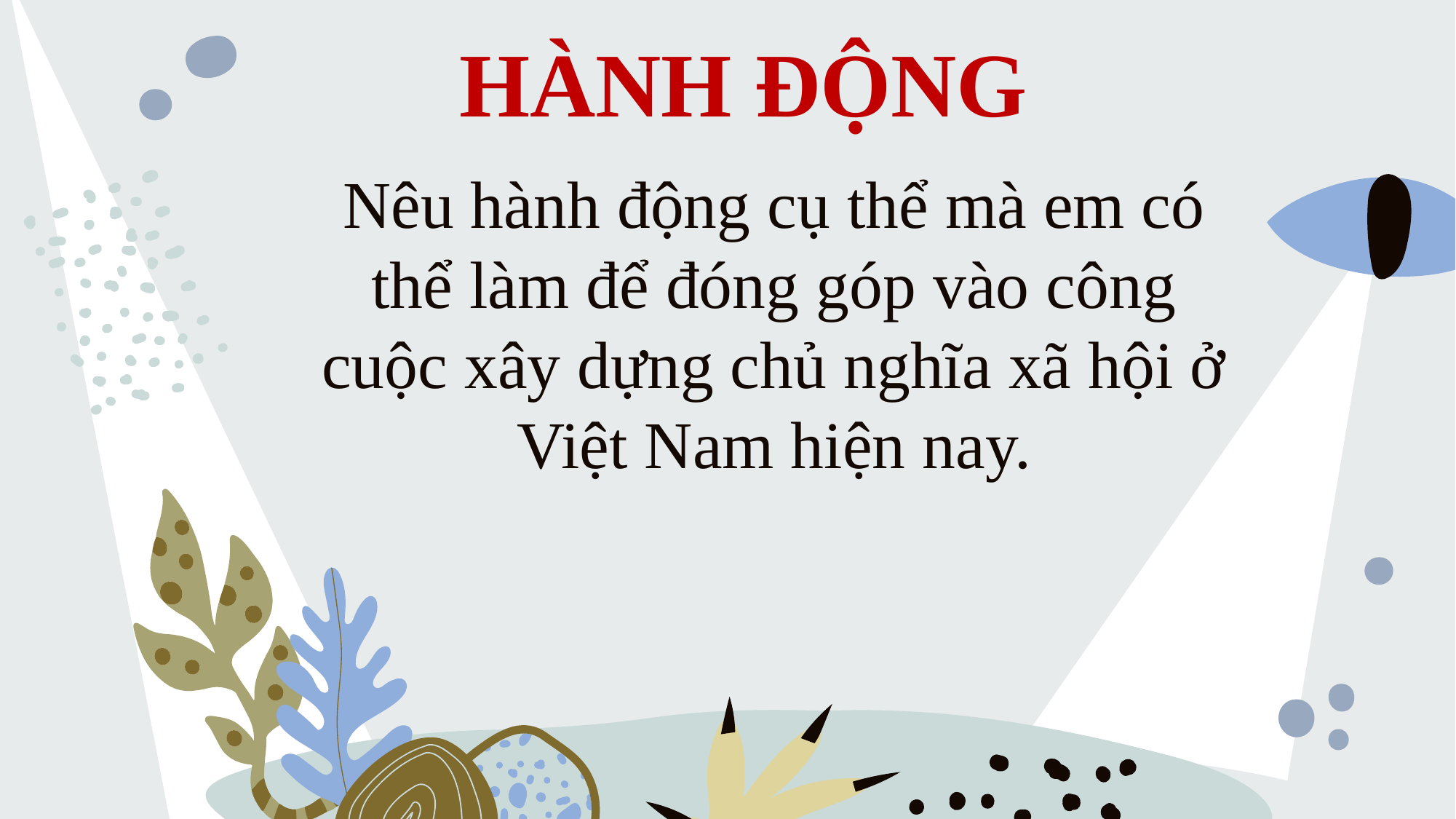

HÀNH ĐỘNG
Nêu hành động cụ thể mà em có thể làm để đóng góp vào công cuộc xây dựng chủ nghĩa xã hội ở Việt Nam hiện nay.